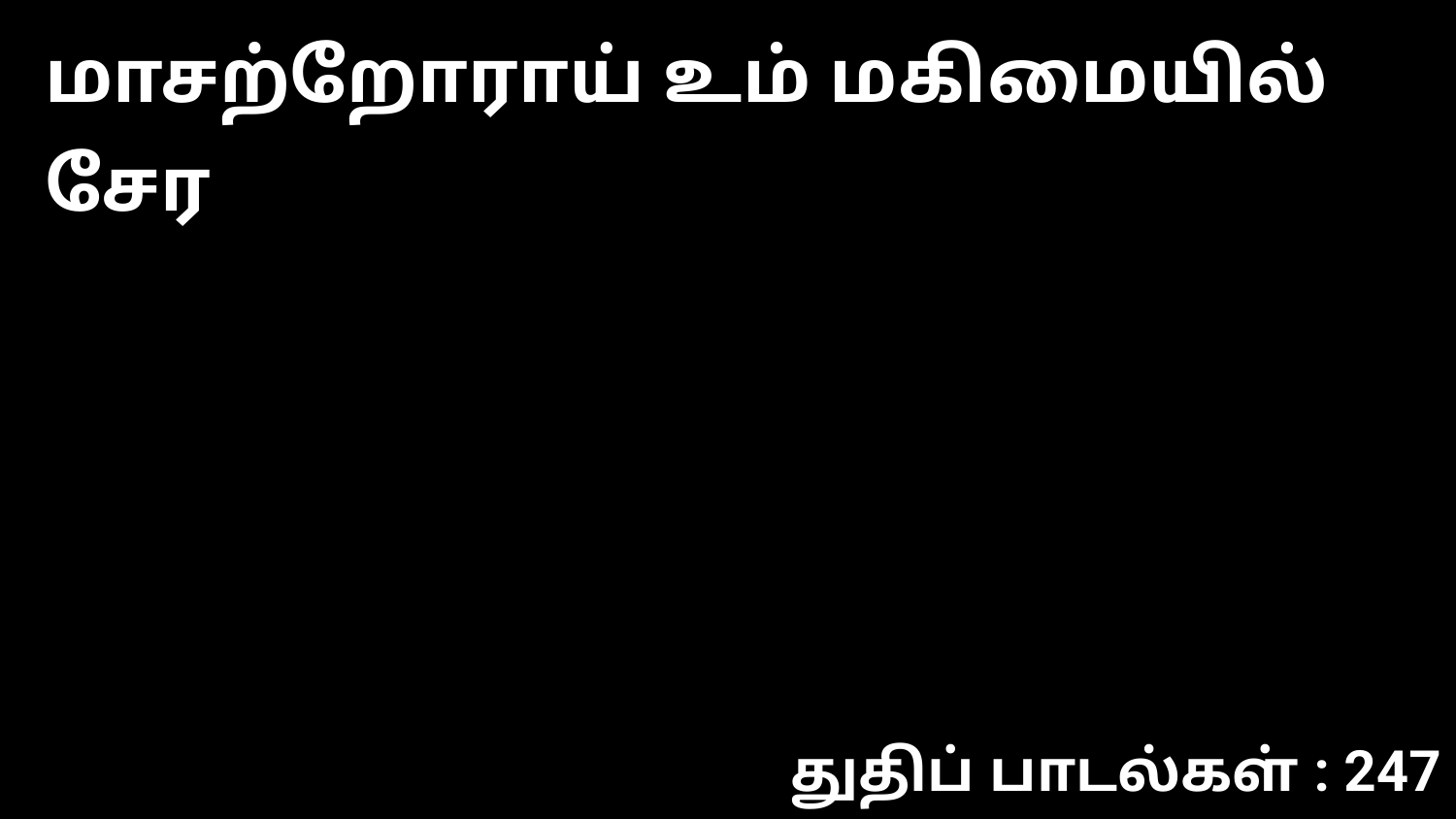

மாசற்றோராய் உம் மகிமையில் சேர
துதிப் பாடல்கள் : 247